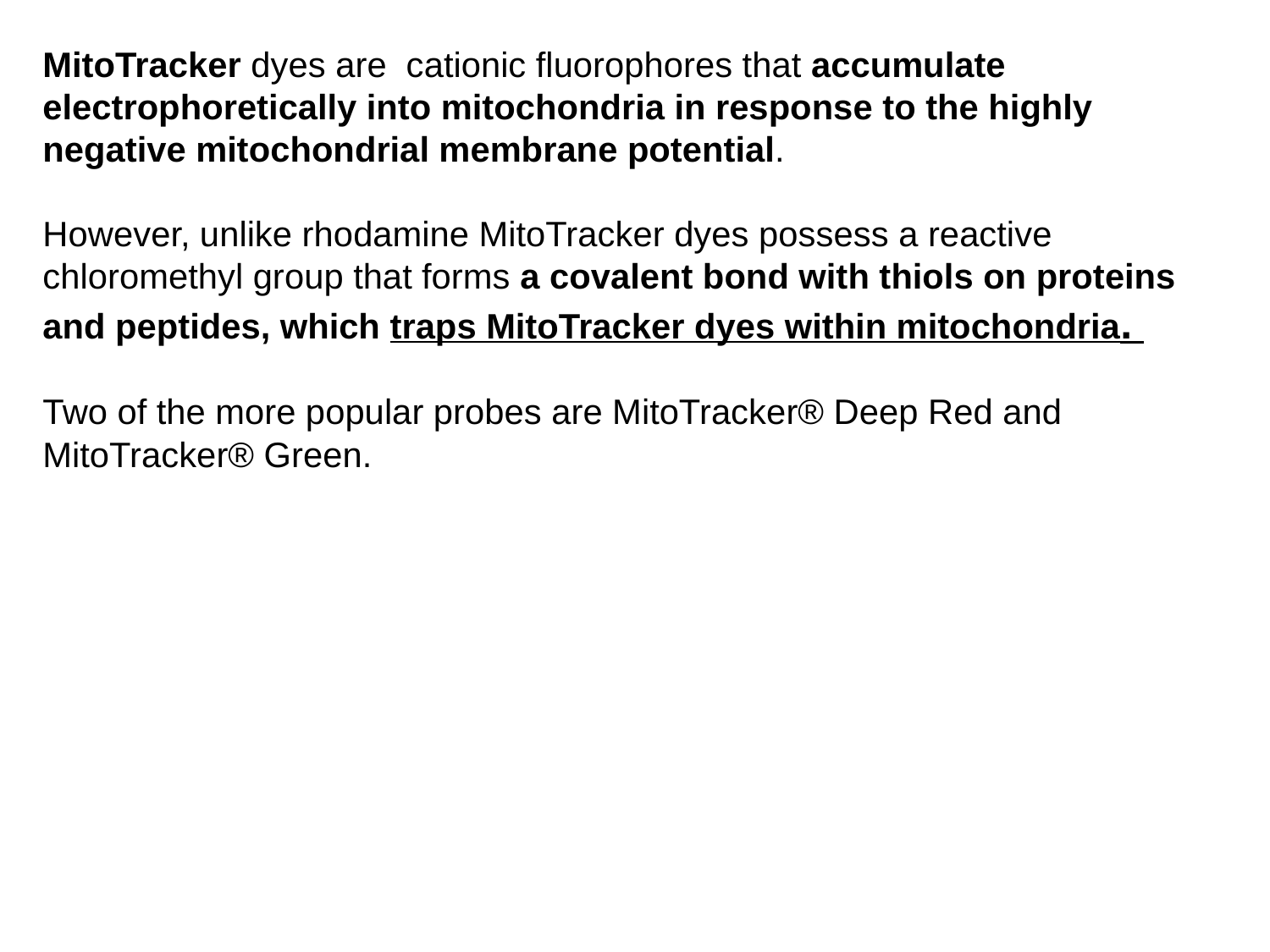

MitoTracker dyes are  cationic fluorophores that accumulate electrophoretically into mitochondria in response to the highly negative mitochondrial membrane potential.

However, unlike rhodamine MitoTracker dyes possess a reactive chloromethyl group that forms a covalent bond with thiols on proteins and peptides, which traps MitoTracker dyes within mitochondria.

Two of the more popular probes are MitoTracker® Deep Red and MitoTracker® Green.